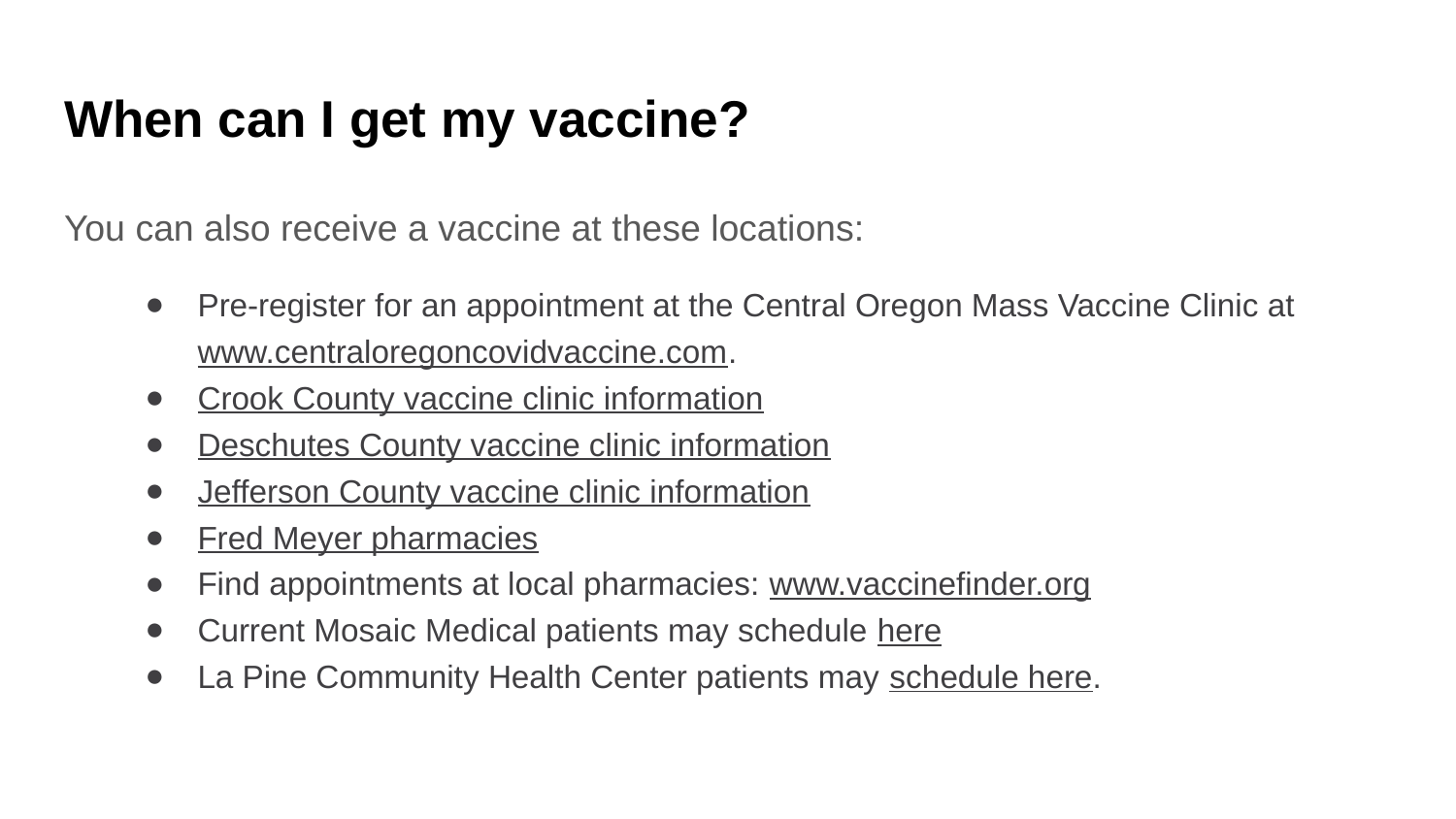

# When can I get my vaccine?
You can also receive a vaccine at these locations:

Pre-register for an appointment at the Central Oregon Mass Vaccine Clinic at www.centraloregoncovidvaccine.com.
Crook County vaccine clinic information
Deschutes County vaccine clinic information
Jefferson County vaccine clinic information
Fred Meyer pharmacies
Find appointments at local pharmacies: www.vaccinefinder.org
Current Mosaic Medical patients may schedule here
La Pine Community Health Center patients may schedule here.